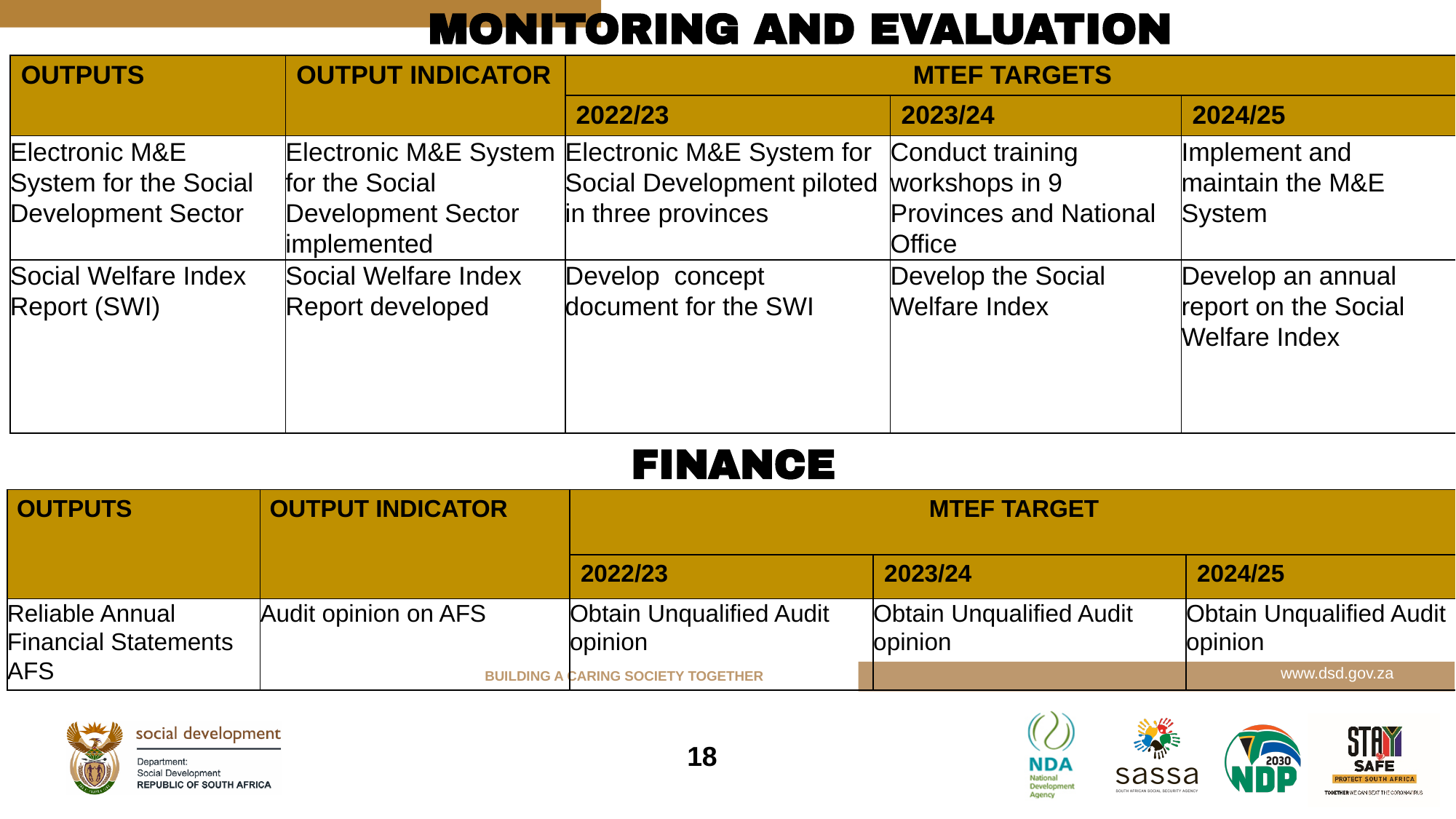

MONITORING AND EVALUATION
| OUTPUTS | OUTPUT INDICATOR | MTEF TARGETS |  |  |
| --- | --- | --- | --- | --- |
|  |  | 2022/23 | 2023/24 | 2024/25 |
| Electronic M&E System for the Social Development Sector | Electronic M&E System for the Social Development Sector implemented | Electronic M&E System for Social Development piloted in three provinces | Conduct training workshops in 9 Provinces and National Office | Implement and maintain the M&E System |
| Social Welfare Index Report (SWI) | Social Welfare Index Report developed | Develop concept document for the SWI | Develop the Social Welfare Index | Develop an annual report on the Social Welfare Index |
FINANCE
| OUTPUTS | OUTPUT INDICATOR | MTEF TARGET |  |  |
| --- | --- | --- | --- | --- |
|  |  | 2022/23 | 2023/24 | 2024/25 |
| Reliable Annual Financial Statements AFS | Audit opinion on AFS | Obtain Unqualified Audit opinion | Obtain Unqualified Audit opinion | Obtain Unqualified Audit opinion |
18